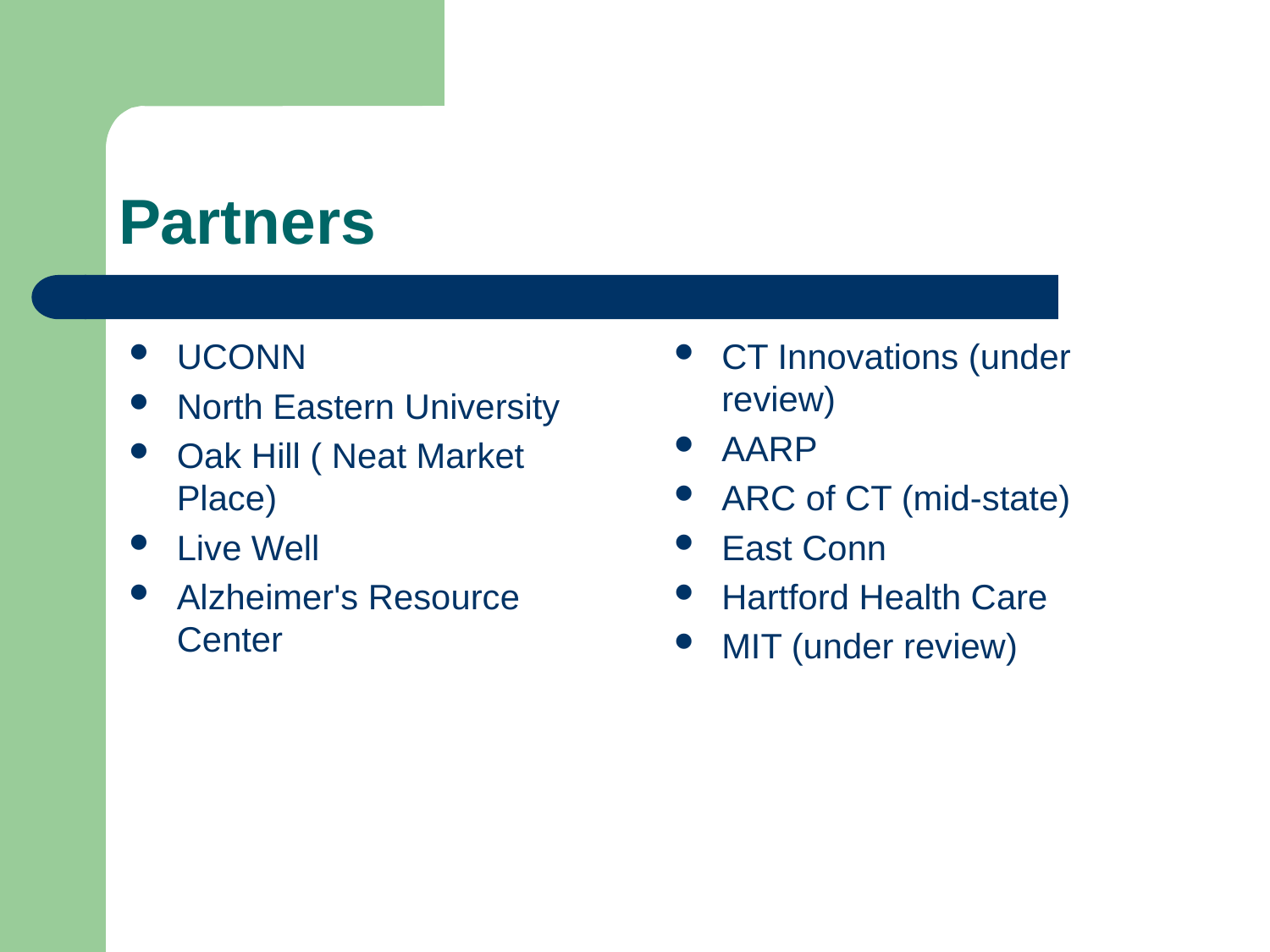

# Partners
UCONN
North Eastern University
Oak Hill ( Neat Market Place)
Live Well
Alzheimer's Resource Center
CT Innovations (under review)
AARP
ARC of CT (mid-state)
East Conn
Hartford Health Care
MIT (under review)